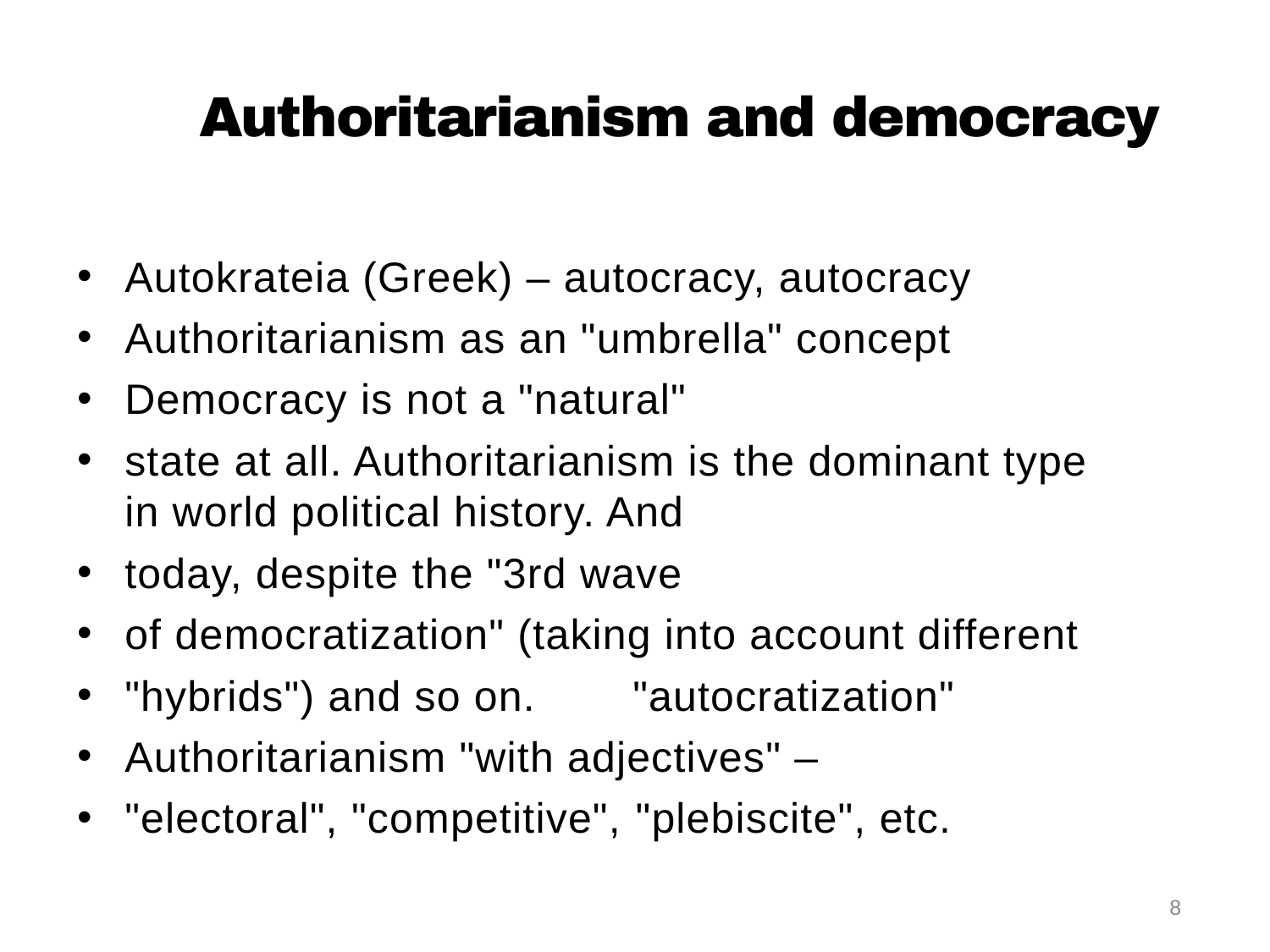

# Authoritarianism and democracy
Autokrateia (Greek) – autocracy, autocracy
Authoritarianism as an "umbrella" concept
Democracy is not a "natural"
state at all. Authoritarianism is the dominant type in world political history. And
today, despite the "3rd wave
of democratization" (taking into account different
"hybrids") and so on.	"autocratization"
Authoritarianism "with adjectives" –
"electoral", "competitive", "plebiscite", etc.
8